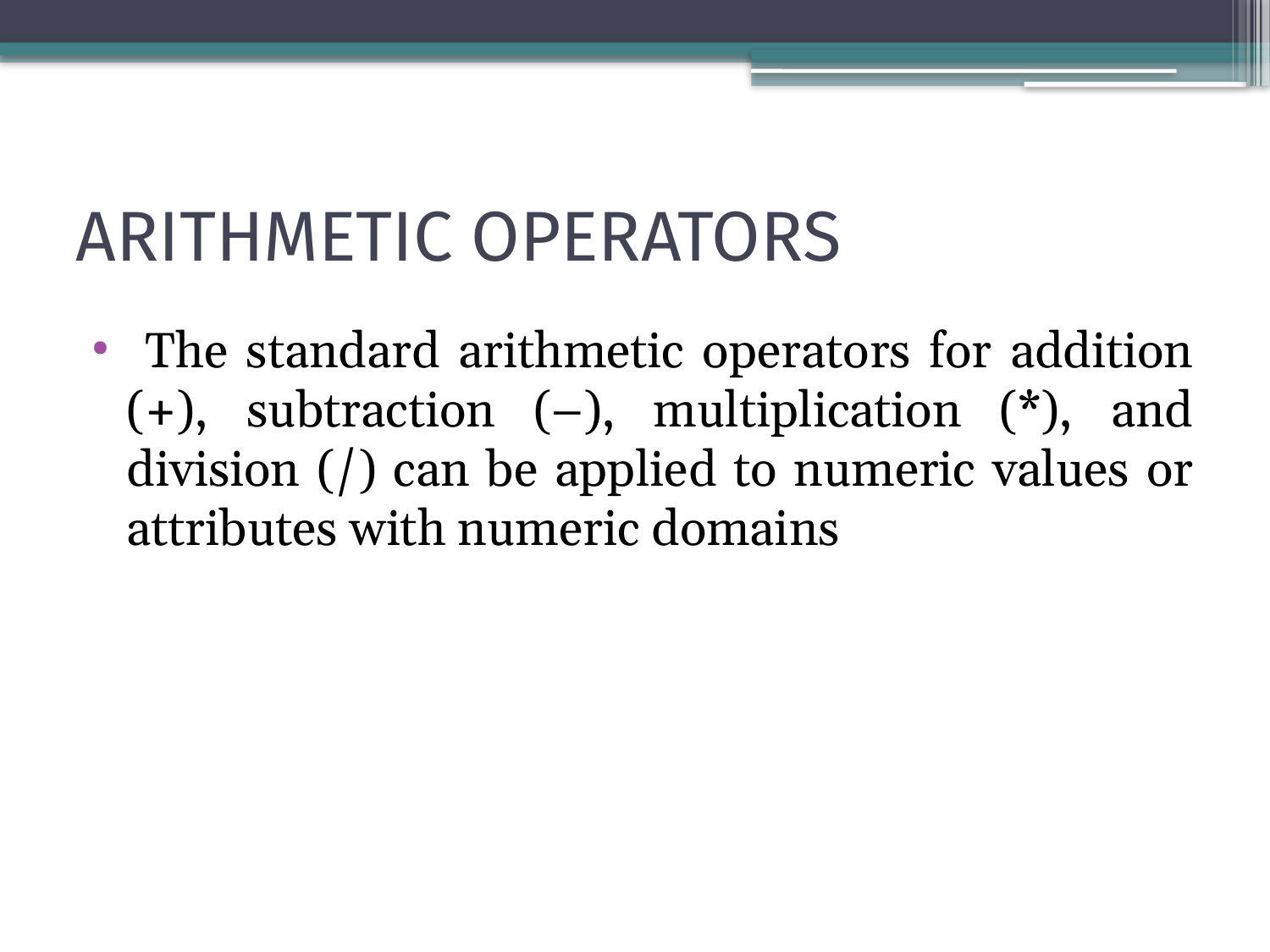

# ARITHMETIC OPERATORS
 The standard arithmetic operators for addition (+), subtraction (–), multiplication (*), and division (/) can be applied to numeric values or attributes with numeric domains